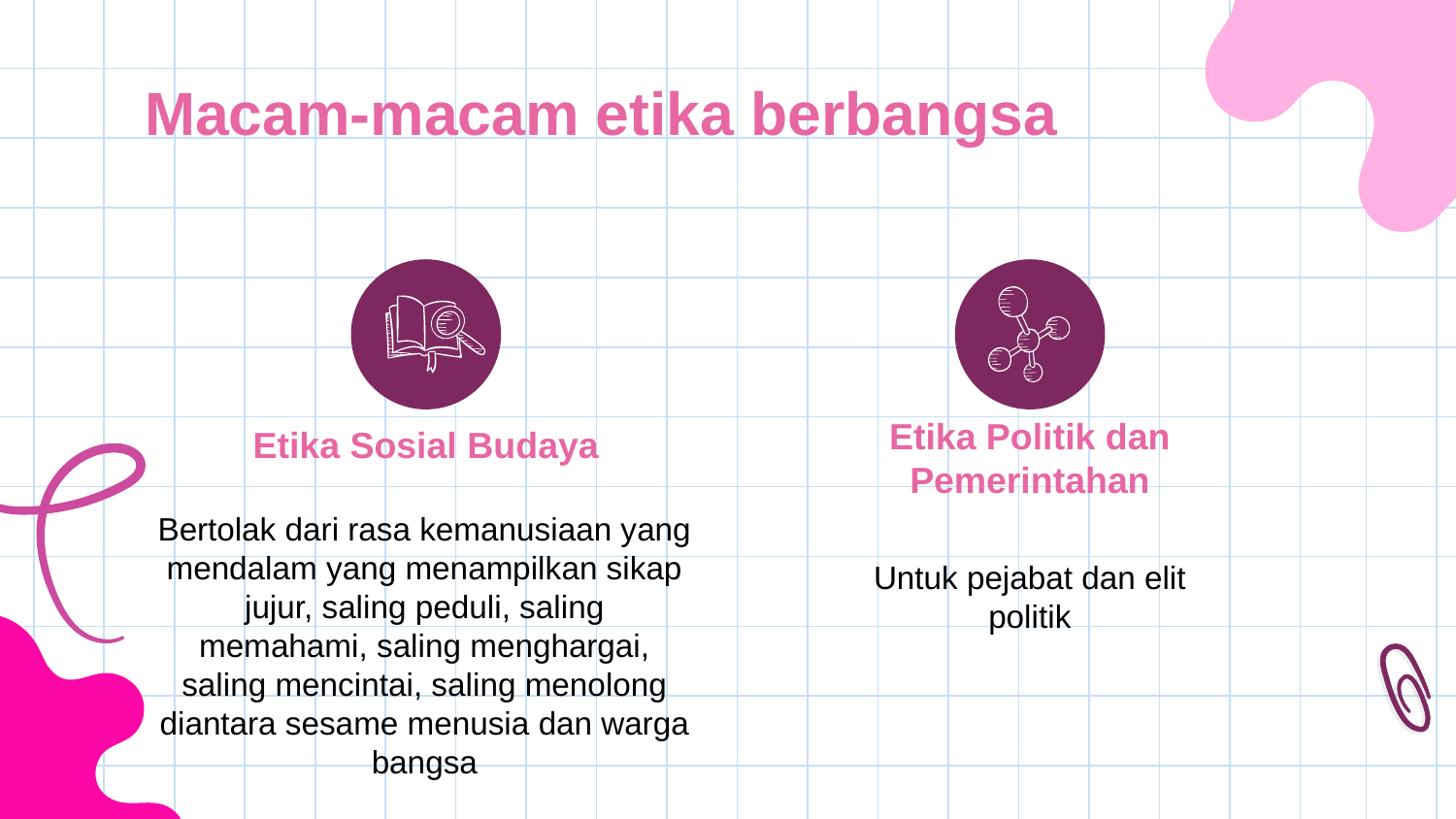

# Macam-macam etika berbangsa

Etika Sosial Budaya
Etika Politik dan Pemerintahan
Bertolak dari rasa kemanusiaan yang mendalam yang menampilkan sikap jujur, saling peduli, saling memahami, saling menghargai, saling mencintai, saling menolong diantara sesame menusia dan warga bangsa
Untuk pejabat dan elit politik